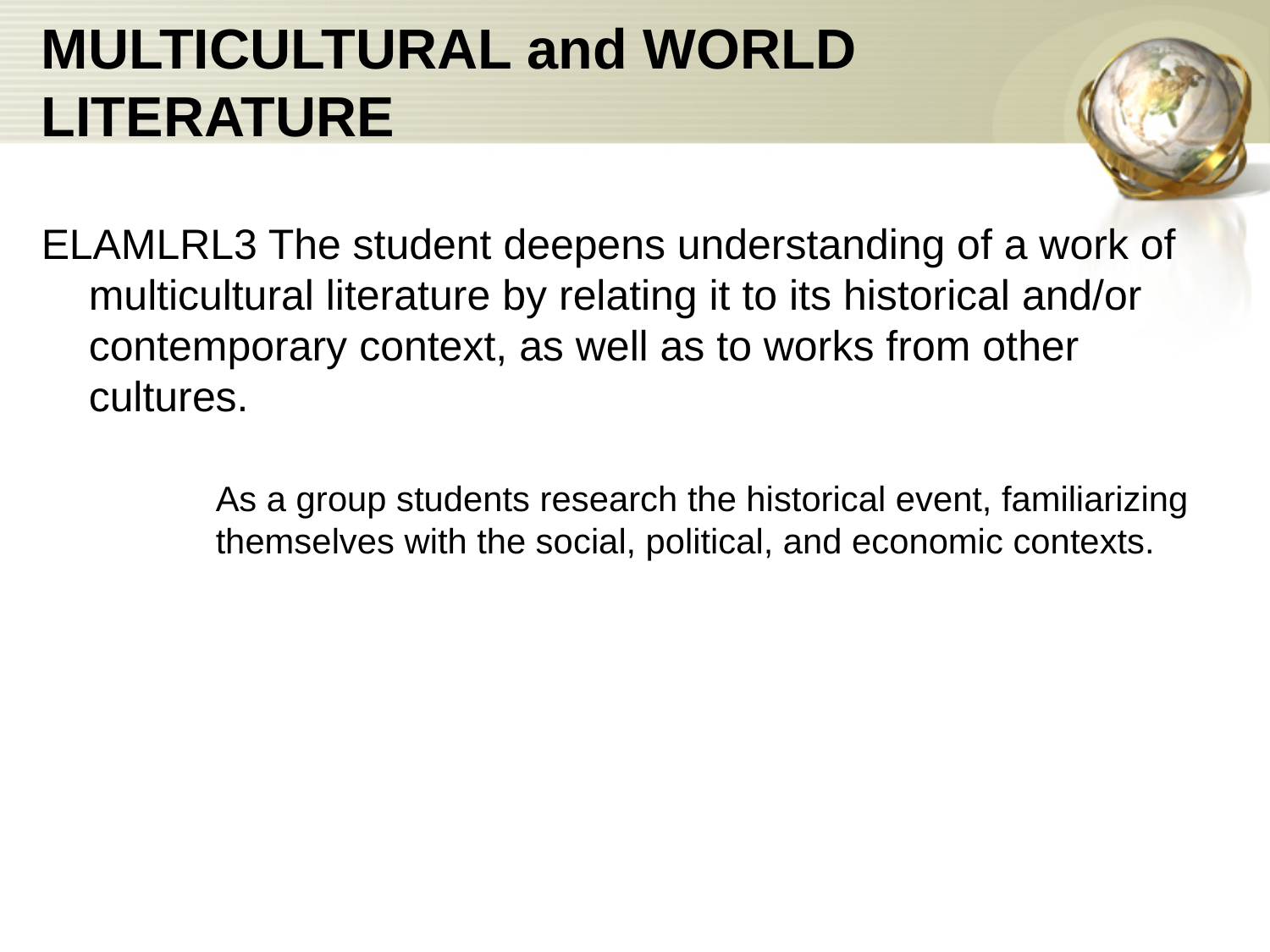

# MULTICULTURAL and WORLD LITERATURE
ELAMLRL3 The student deepens understanding of a work of multicultural literature by relating it to its historical and/or contemporary context, as well as to works from other cultures.

		As a group students research the historical event, familiarizing 	themselves with the social, political, and economic contexts.